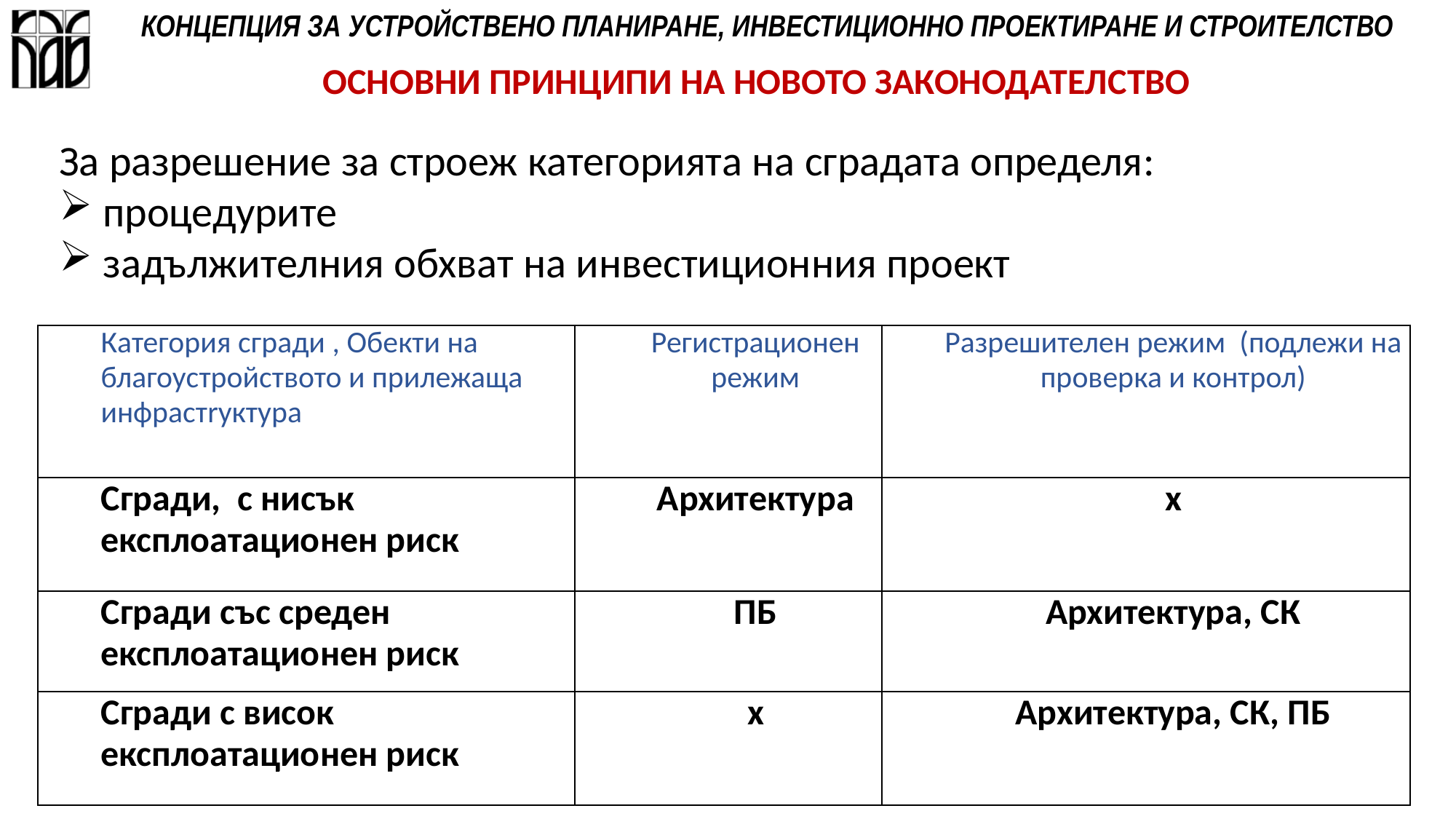

ОСНОВНИ ПРИНЦИПИ НА НОВОТО ЗАКОНОДАТЕЛСТВО

За разрешение за строеж категорията на сградата определя:
 процедурите
 задължителния обхват на инвестиционния проект

| Категория сгради , Обекти на благоустройството и прилежаща инфрастrуктура | Регистрационен режим | Разрешителен режим (подлежи на проверка и контрол) |
| --- | --- | --- |
| Сгради, с нисък експлоатационен риск | Архитектура | х |
| Сгради със среден експлоатационен риск | ПБ | Архитектура, СК |
| Сгради с висок експлоатационен риск | х | Архитектура, СК, ПБ |